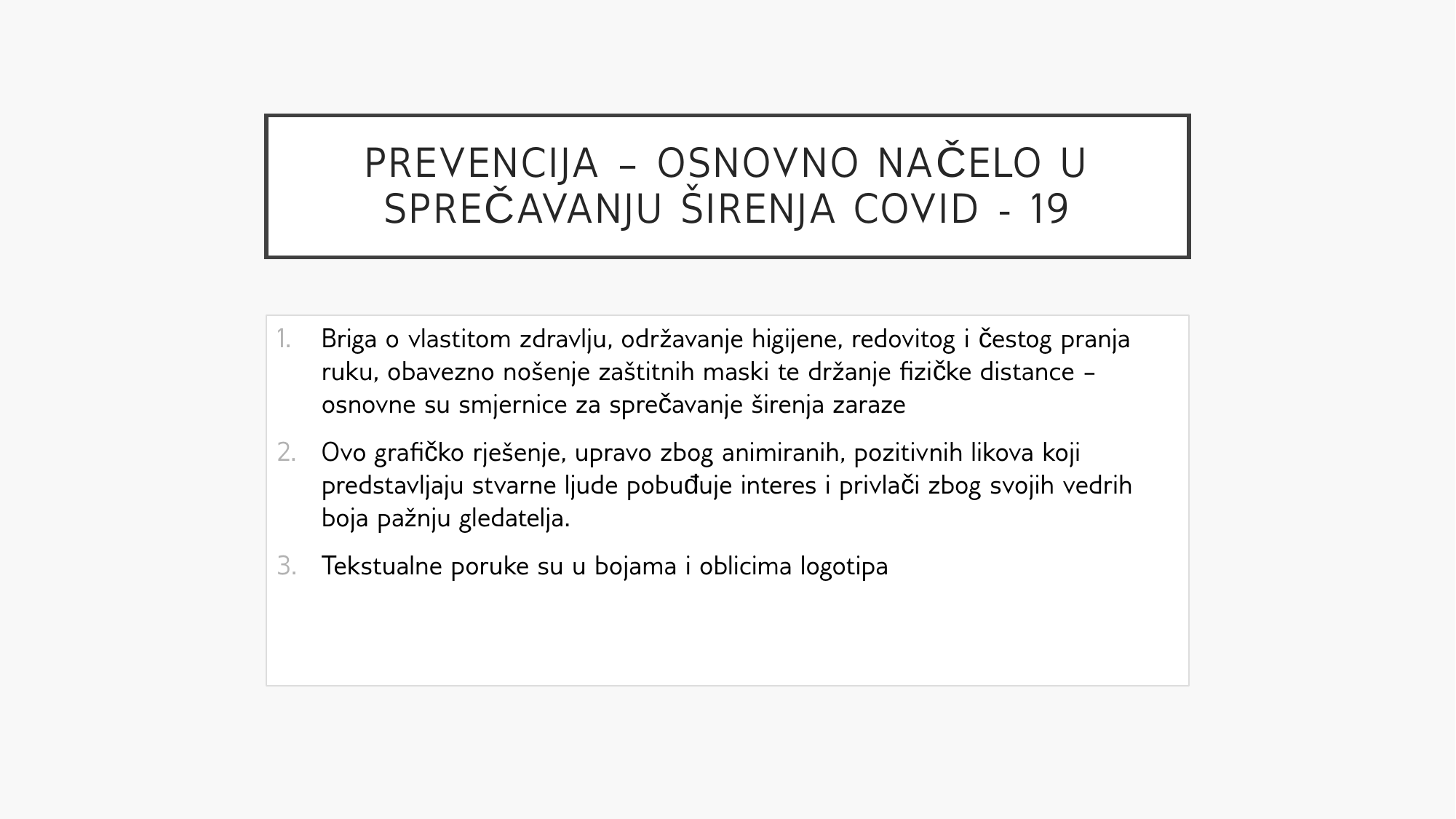

# prevencija – osnovno načelo u sprečavanju širenja covid - 19
Briga o vlastitom zdravlju, održavanje higijene, redovitog i čestog pranja ruku, obavezno nošenje zaštitnih maski te držanje fizičke distance – osnovne su smjernice za sprečavanje širenja zaraze
Ovo grafičko rješenje, upravo zbog animiranih, pozitivnih likova koji predstavljaju stvarne ljude pobuđuje interes i privlači zbog svojih vedrih boja pažnju gledatelja.
Tekstualne poruke su u bojama i oblicima logotipa